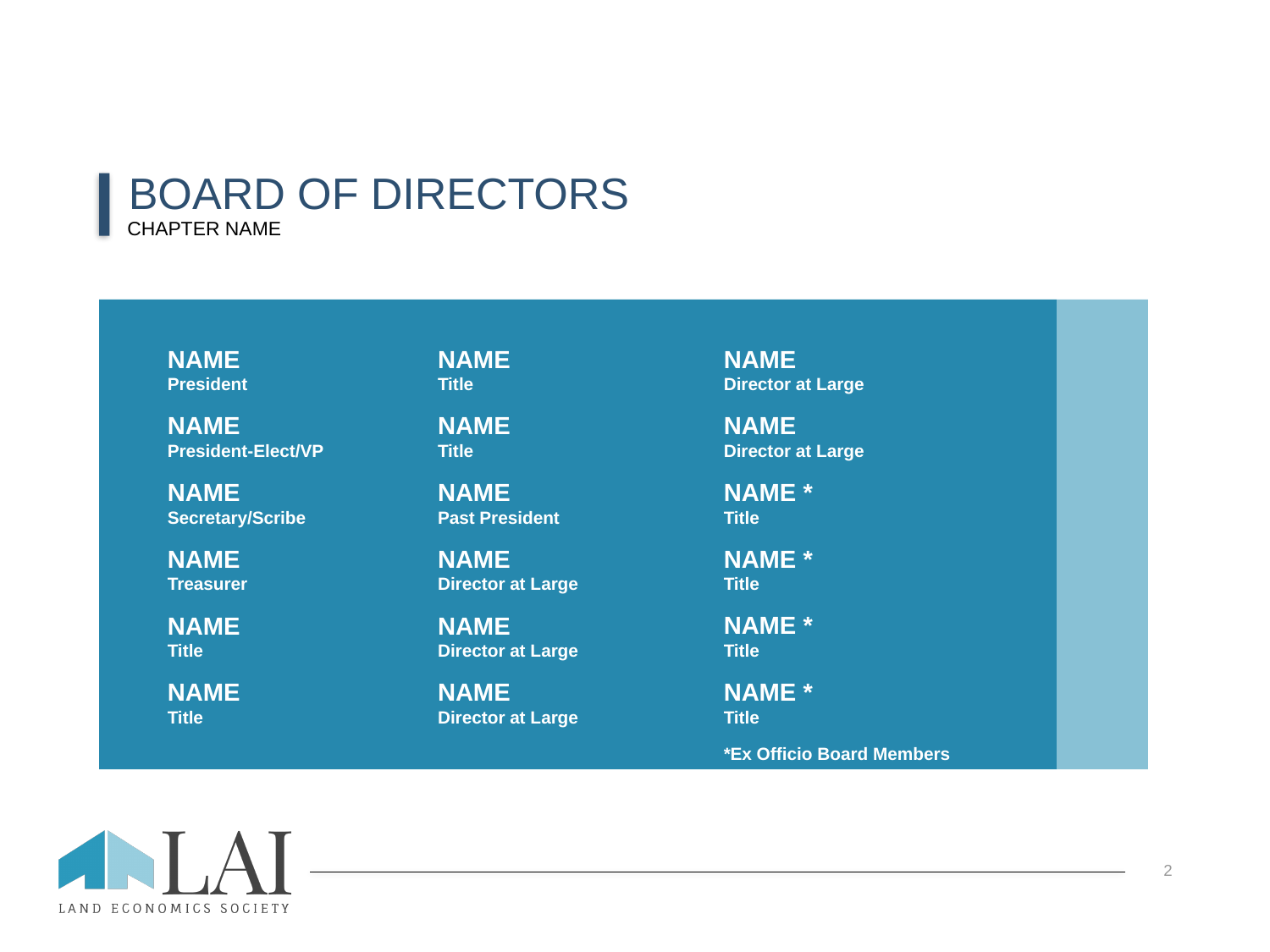

BOARD OF DIRECTORS

CHAPTER NAME

NAME
Director at Large
NAME
Director at Large
NAME *
Title
NAME *
Title
NAME *
Title
NAME *
Title
*Ex Officio Board Members

NAME
President
NAME
President-Elect/VP
NAME
Secretary/Scribe
NAME
Treasurer
NAME
Title
NAME
Title

NAME
Title
NAME
Title
NAME
Past President
NAME
Director at Large
NAME
Director at Large
NAME
Director at Large